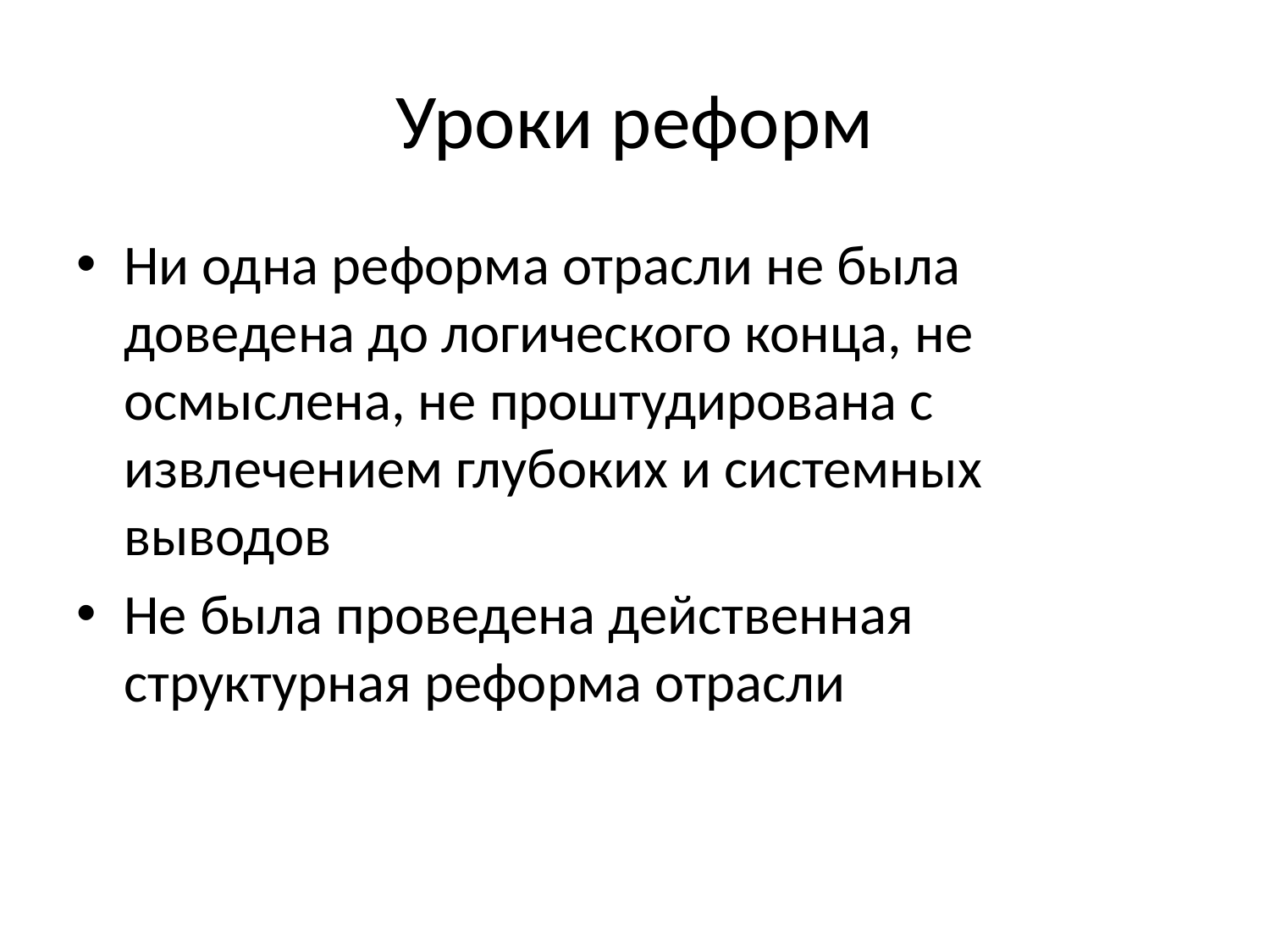

# Уроки реформ
Ни одна реформа отрасли не была доведена до логического конца, не осмыслена, не проштудирована с извлечением глубоких и системных выводов
Не была проведена действенная структурная реформа отрасли